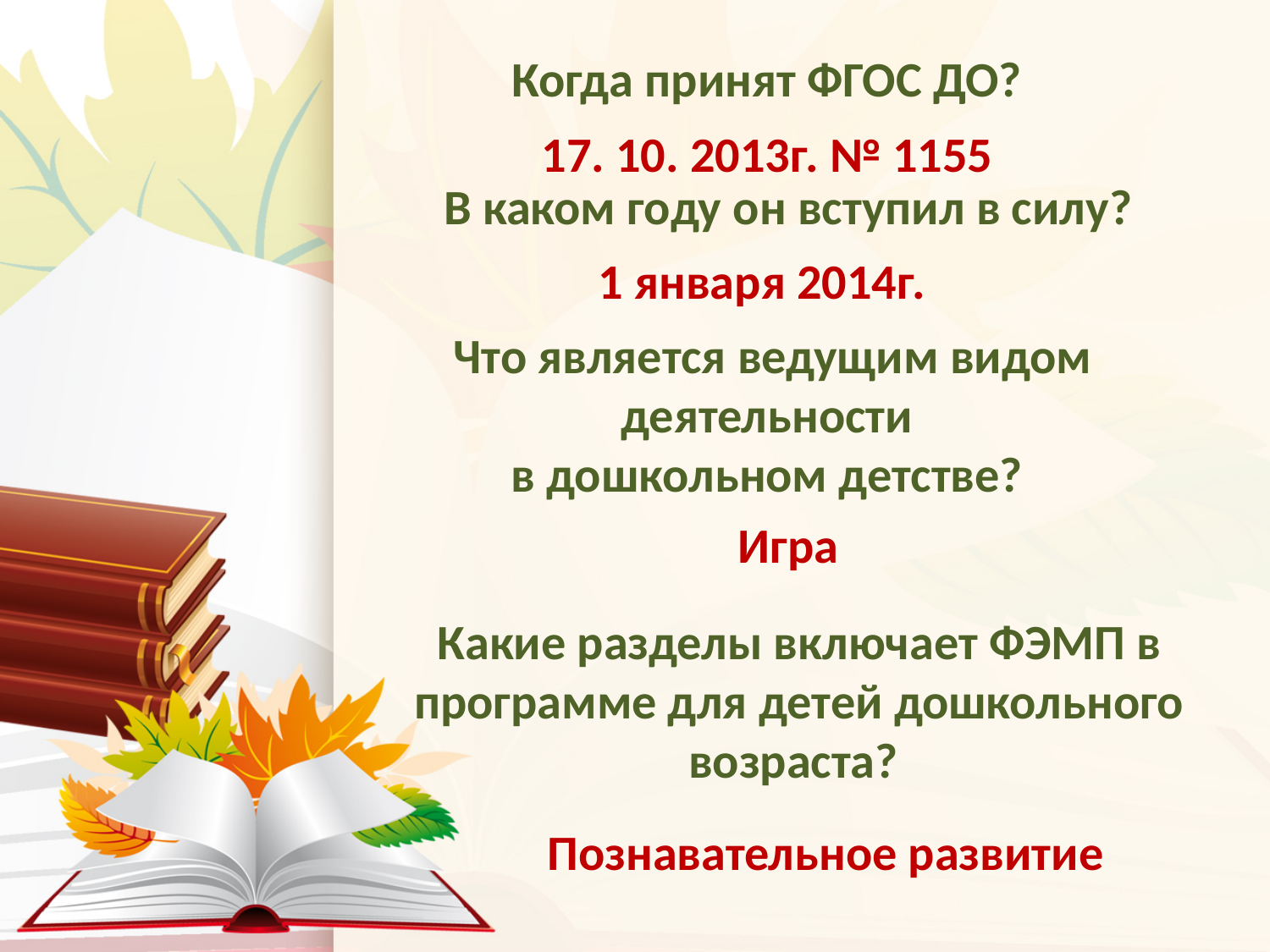

# Когда принят ФГОС ДО?
17. 10. 2013г. № 1155
В каком году он вступил в силу?

1 января 2014г.
Что является ведущим видом деятельности
в дошкольном детстве?
Игра
Какие разделы включает ФЭМП в программе для детей дошкольного возраста?
Познавательное развитие